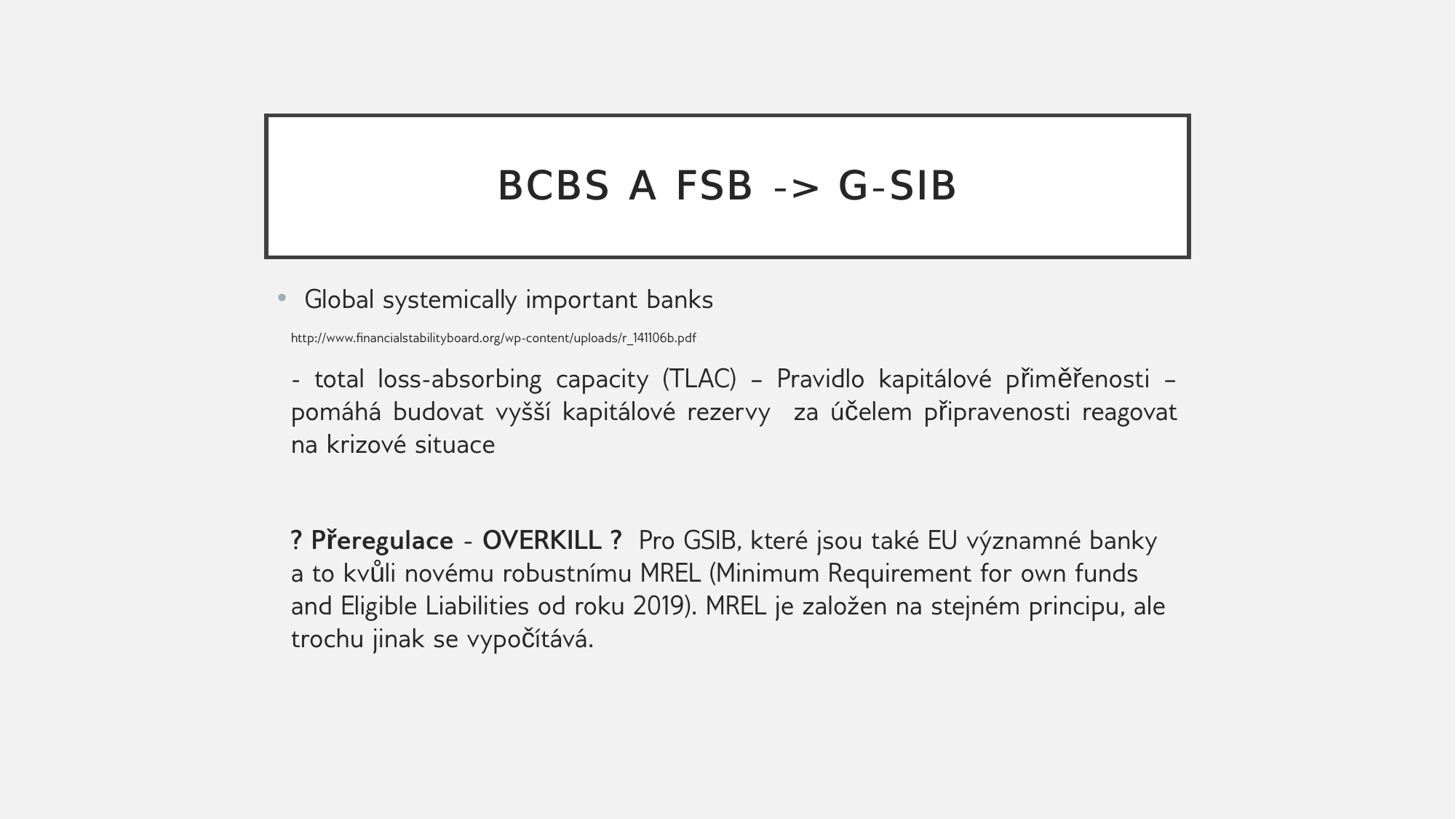

# BCBS a FSB -> G-SIB
Global systemically important banks
http://www.financialstabilityboard.org/wp-content/uploads/r_141106b.pdf
- total loss-absorbing capacity (TLAC) – Pravidlo kapitálové přiměřenosti – pomáhá budovat vyšší kapitálové rezervy  za účelem připravenosti reagovat na krizové situace

? Přeregulace - OVERKILL ?  Pro GSIB, které jsou také EU významné banky a to kvůli novému robustnímu MREL (Minimum Requirement for own funds and Eligible Liabilities od roku 2019). MREL je založen na stejném principu, ale trochu jinak se vypočítává.